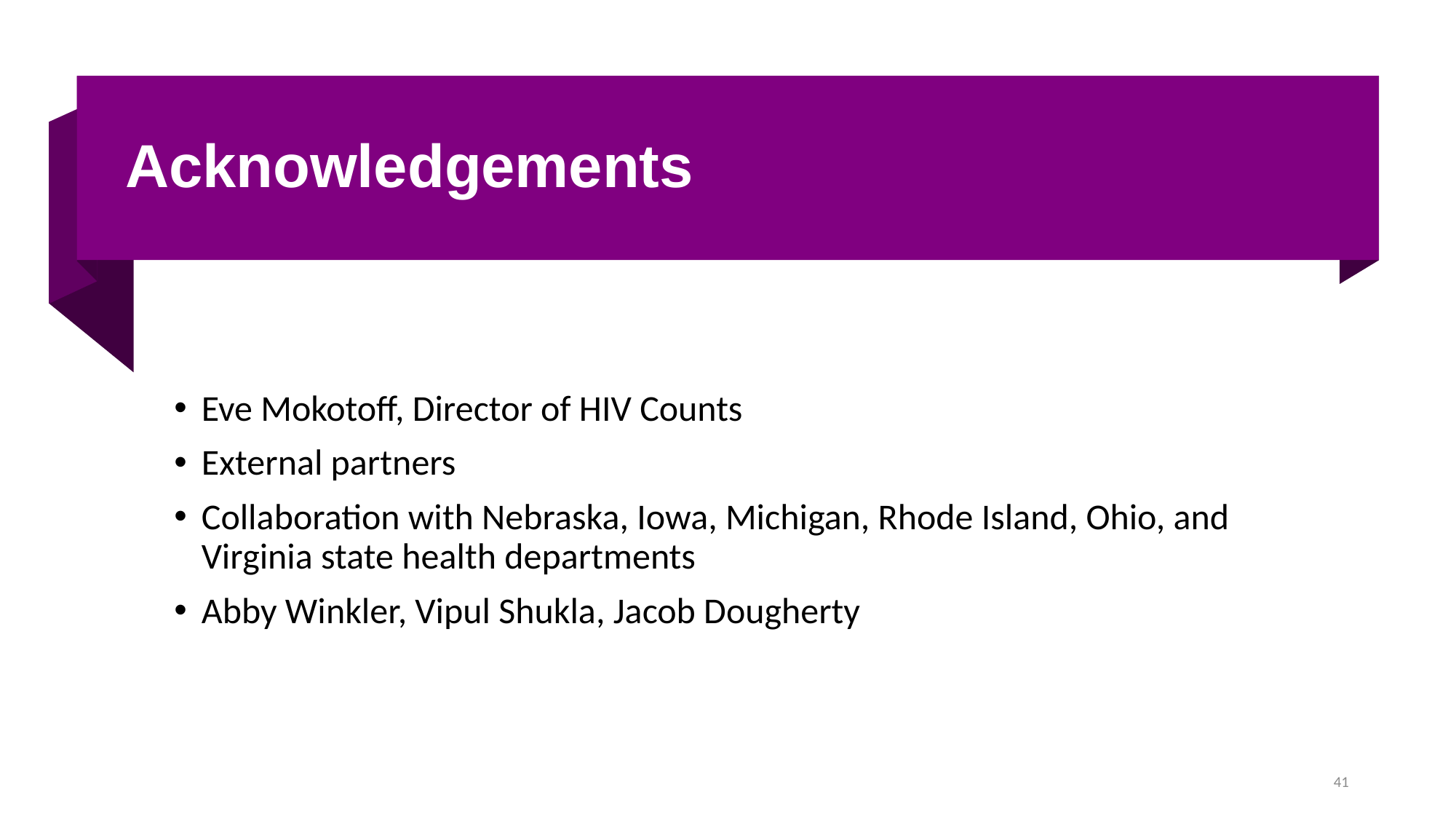

# Acknowledgements

Eve Mokotoff, Director of HIV Counts
External partners
Collaboration with Nebraska, Iowa, Michigan, Rhode Island, Ohio, and Virginia state health departments
Abby Winkler, Vipul Shukla, Jacob Dougherty
41